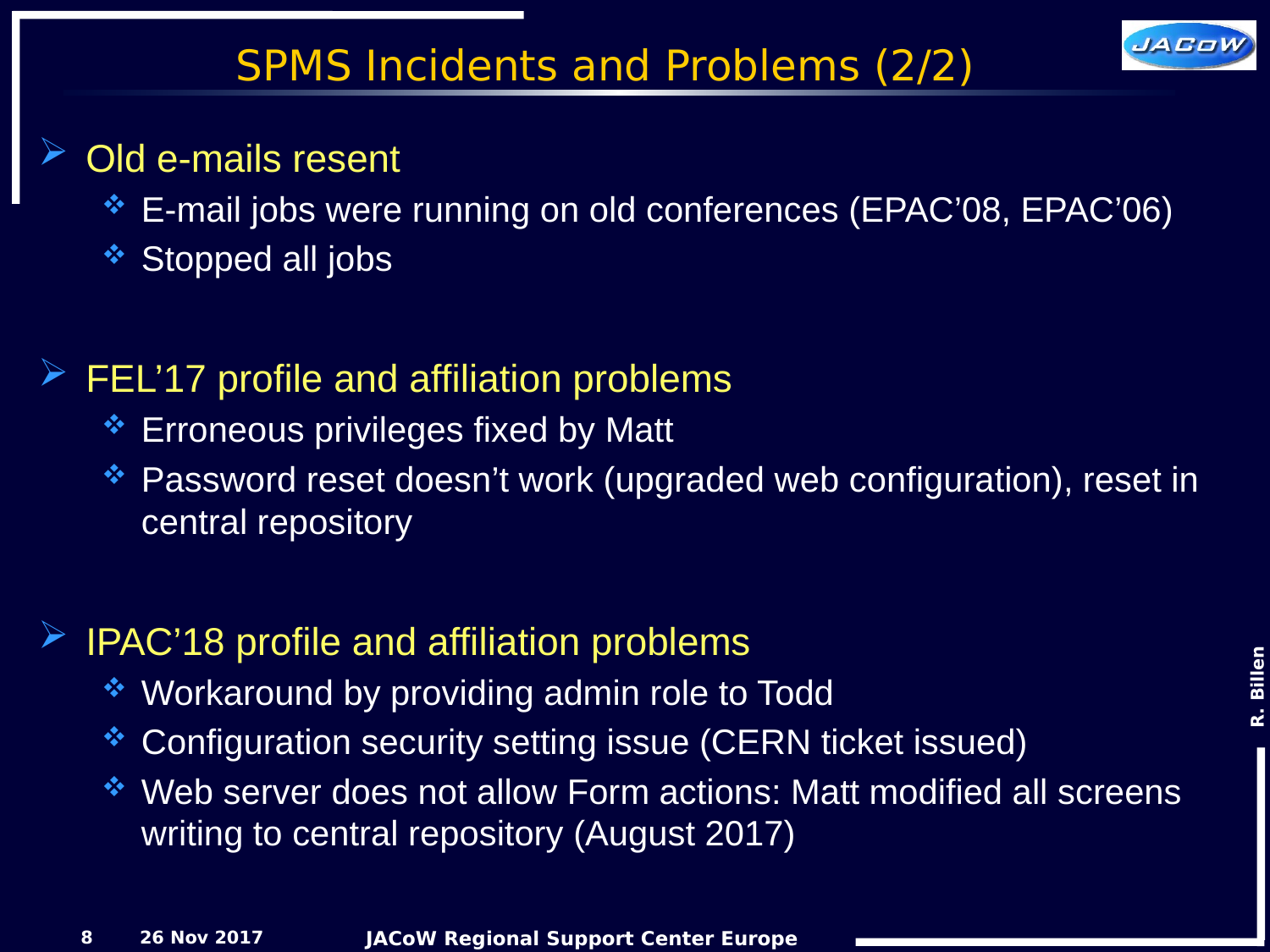

# SPMS Incidents and Problems (2/2)
Old e-mails resent
E-mail jobs were running on old conferences (EPAC’08, EPAC’06)
Stopped all jobs

FEL’17 profile and affiliation problems
Erroneous privileges fixed by Matt
Password reset doesn’t work (upgraded web configuration), reset in central repository

IPAC’18 profile and affiliation problems
Workaround by providing admin role to Todd
Configuration security setting issue (CERN ticket issued)
Web server does not allow Form actions: Matt modified all screens writing to central repository (August 2017)

8
26 Nov 2017
JACoW Regional Support Center Europe